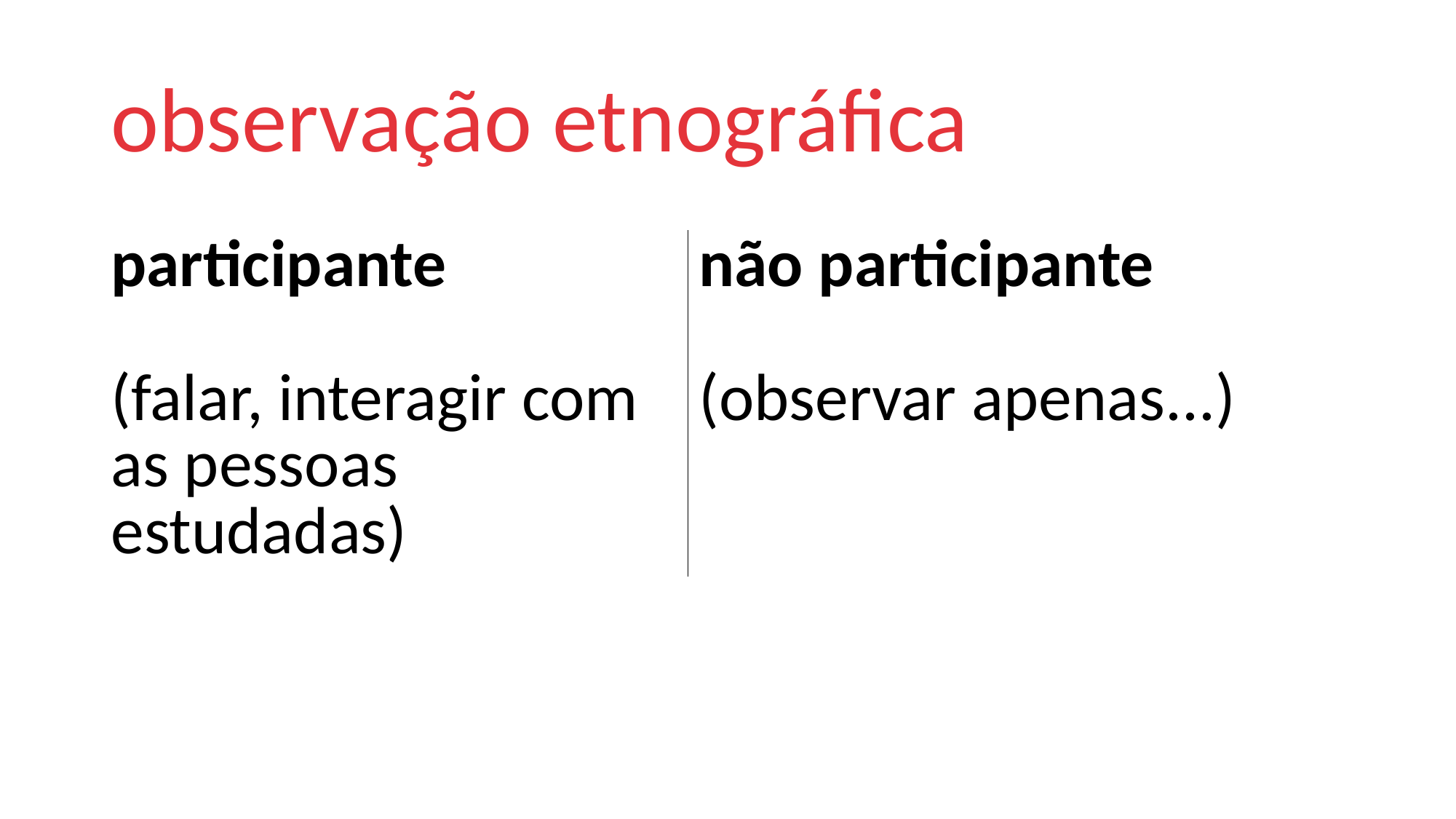

# observação etnográfica

| participante (falar, interagir com as pessoas estudadas) | não participante (observar apenas...) |
| --- | --- |